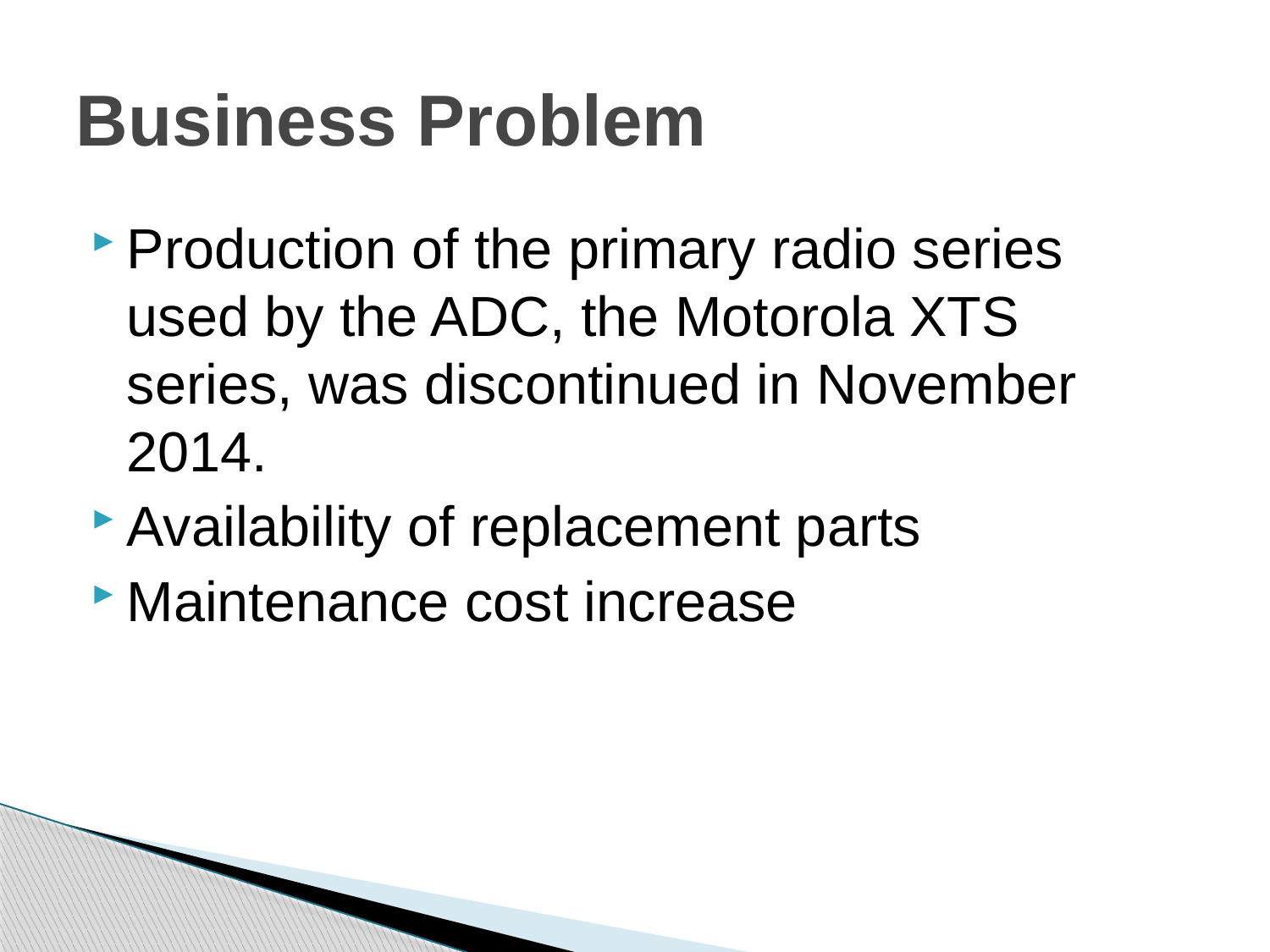

# Business Problem
Production of the primary radio series used by the ADC, the Motorola XTS series, was discontinued in November 2014.
Availability of replacement parts
Maintenance cost increase